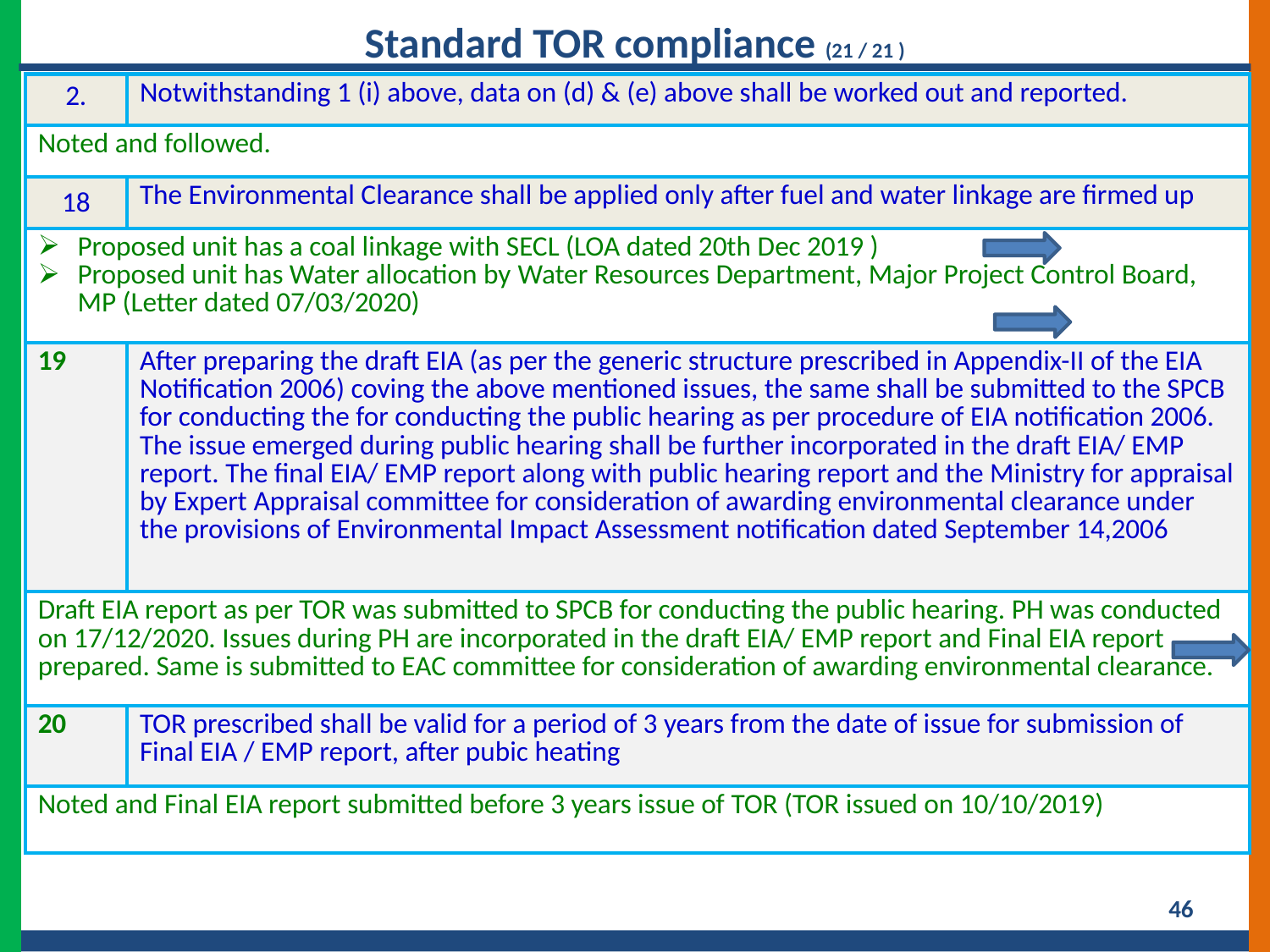

Standard TOR compliance (21 / 21 )
| 2. | Notwithstanding 1 (i) above, data on (d) & (e) above shall be worked out and reported. |
| --- | --- |
| Noted and followed. |  |
| 18 | The Environmental Clearance shall be applied only after fuel and water linkage are firmed up |
| Proposed unit has a coal linkage with SECL (LOA dated 20th Dec 2019 ) Proposed unit has Water allocation by Water Resources Department, Major Project Control Board, MP (Letter dated 07/03/2020) |  |
| 19 | After preparing the draft EIA (as per the generic structure prescribed in Appendix-II of the EIA Notification 2006) coving the above mentioned issues, the same shall be submitted to the SPCB for conducting the for conducting the public hearing as per procedure of EIA notification 2006. The issue emerged during public hearing shall be further incorporated in the draft EIA/ EMP report. The final EIA/ EMP report along with public hearing report and the Ministry for appraisal by Expert Appraisal committee for consideration of awarding environmental clearance under the provisions of Environmental Impact Assessment notification dated September 14,2006 |
| Draft EIA report as per TOR was submitted to SPCB for conducting the public hearing. PH was conducted on 17/12/2020. Issues during PH are incorporated in the draft EIA/ EMP report and Final EIA report prepared. Same is submitted to EAC committee for consideration of awarding environmental clearance. |  |
| 20 | TOR prescribed shall be valid for a period of 3 years from the date of issue for submission of Final EIA / EMP report, after pubic heating |
| Noted and Final EIA report submitted before 3 years issue of TOR (TOR issued on 10/10/2019) |  |

46